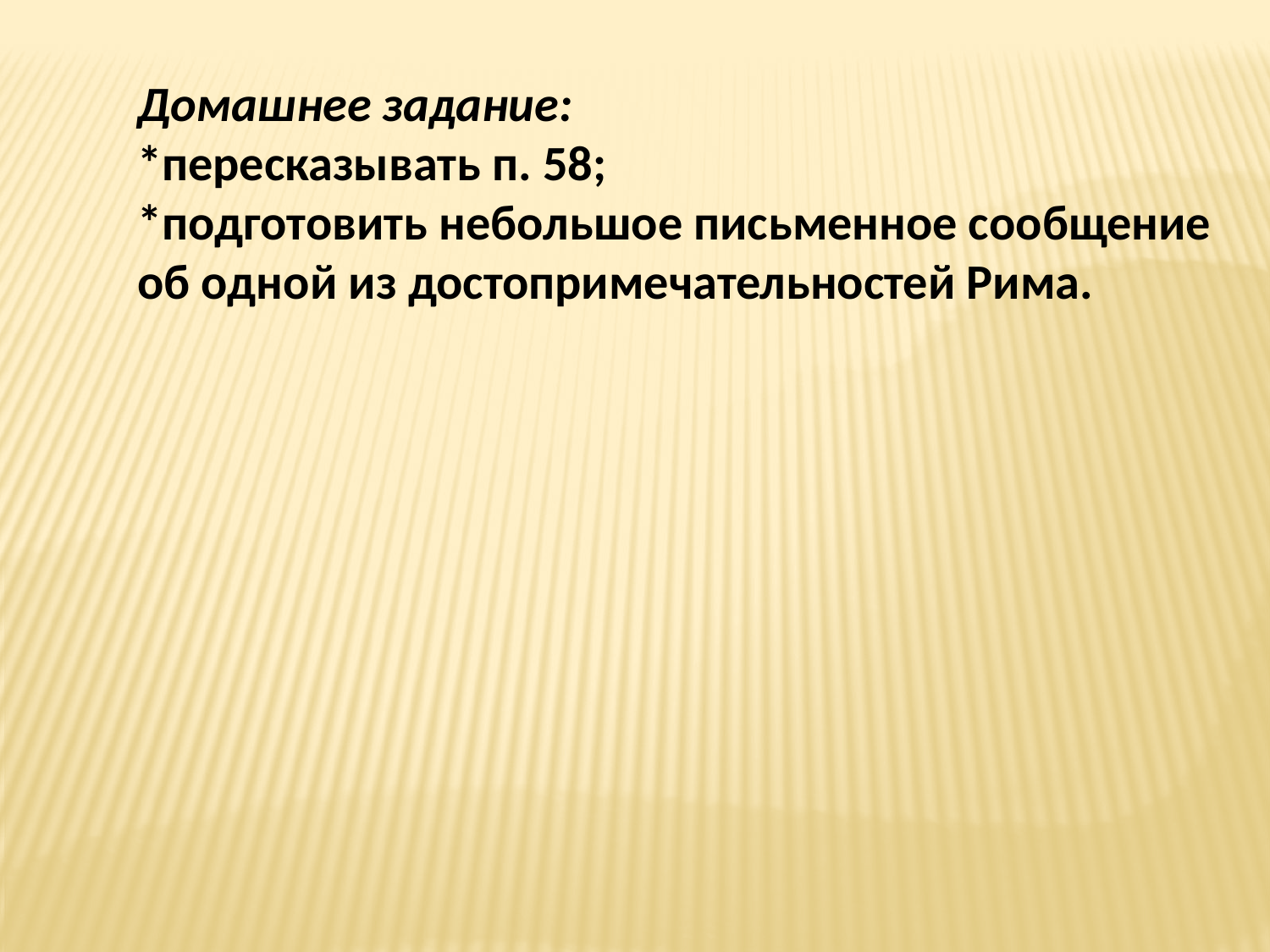

Домашнее задание:
*пересказывать п. 58;
*подготовить небольшое письменное сообщение об одной из достопримечательностей Рима.